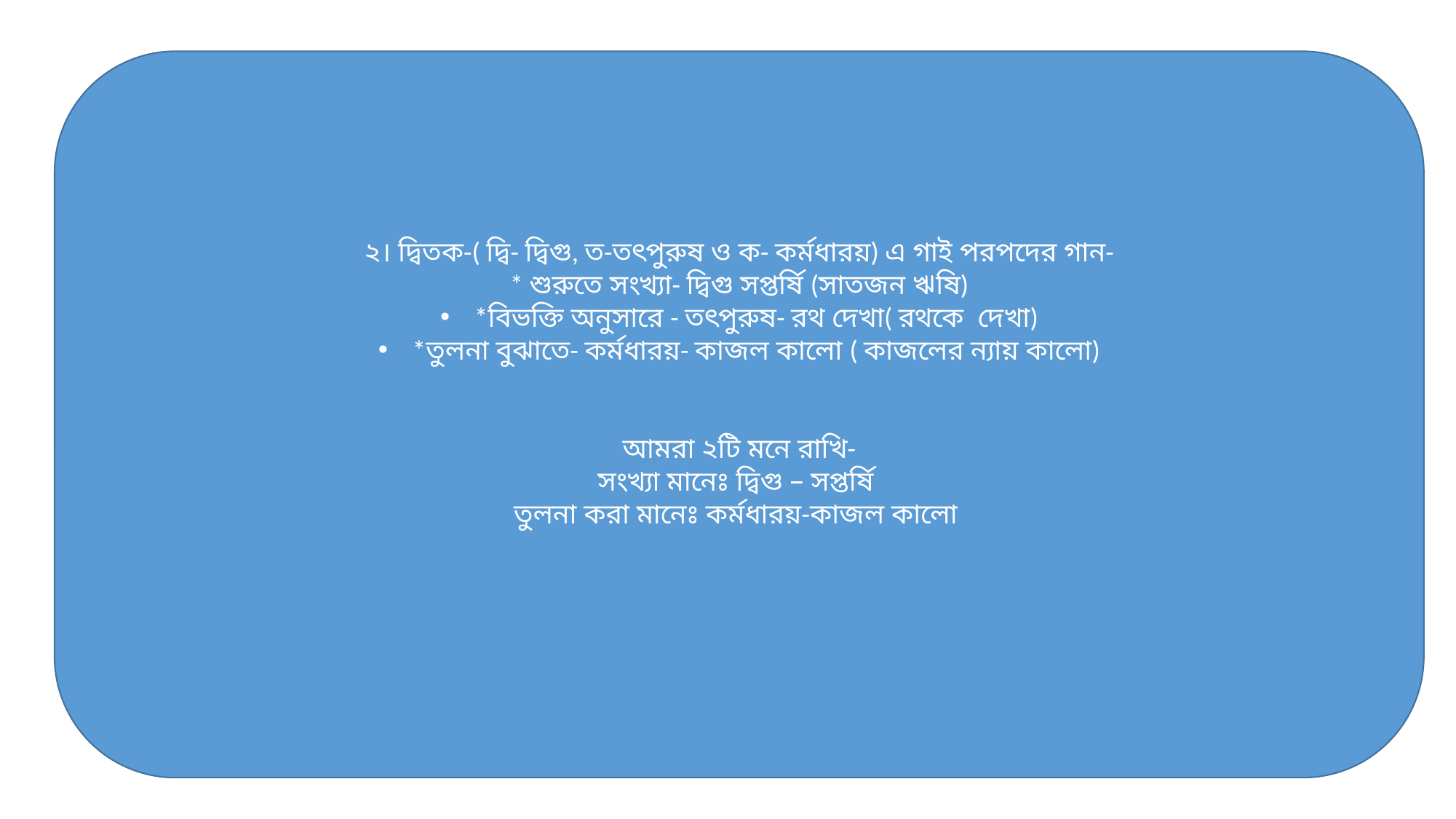

২। দ্বিতক-( দ্বি- দ্বিগু, ত-তৎপুরুষ ও ক- কর্মধারয়) এ গাই পরপদের গান-
* শুরুতে সংখ্যা- দ্বিগু সপ্তর্ষি (সাতজন ঋষি)
*বিভক্তি অনুসারে - তৎপুরুষ- রথ দেখা( রথকে  দেখা)
*তুলনা বুঝাতে- কর্মধারয়- কাজল কালো ( কাজলের ন্যায় কালো)

আমরা ২টি মনে রাখি-
সংখ্যা মানেঃ দ্বিগু – সপ্তর্ষি
তুলনা করা মানেঃ কর্মধারয়-কাজল কালো